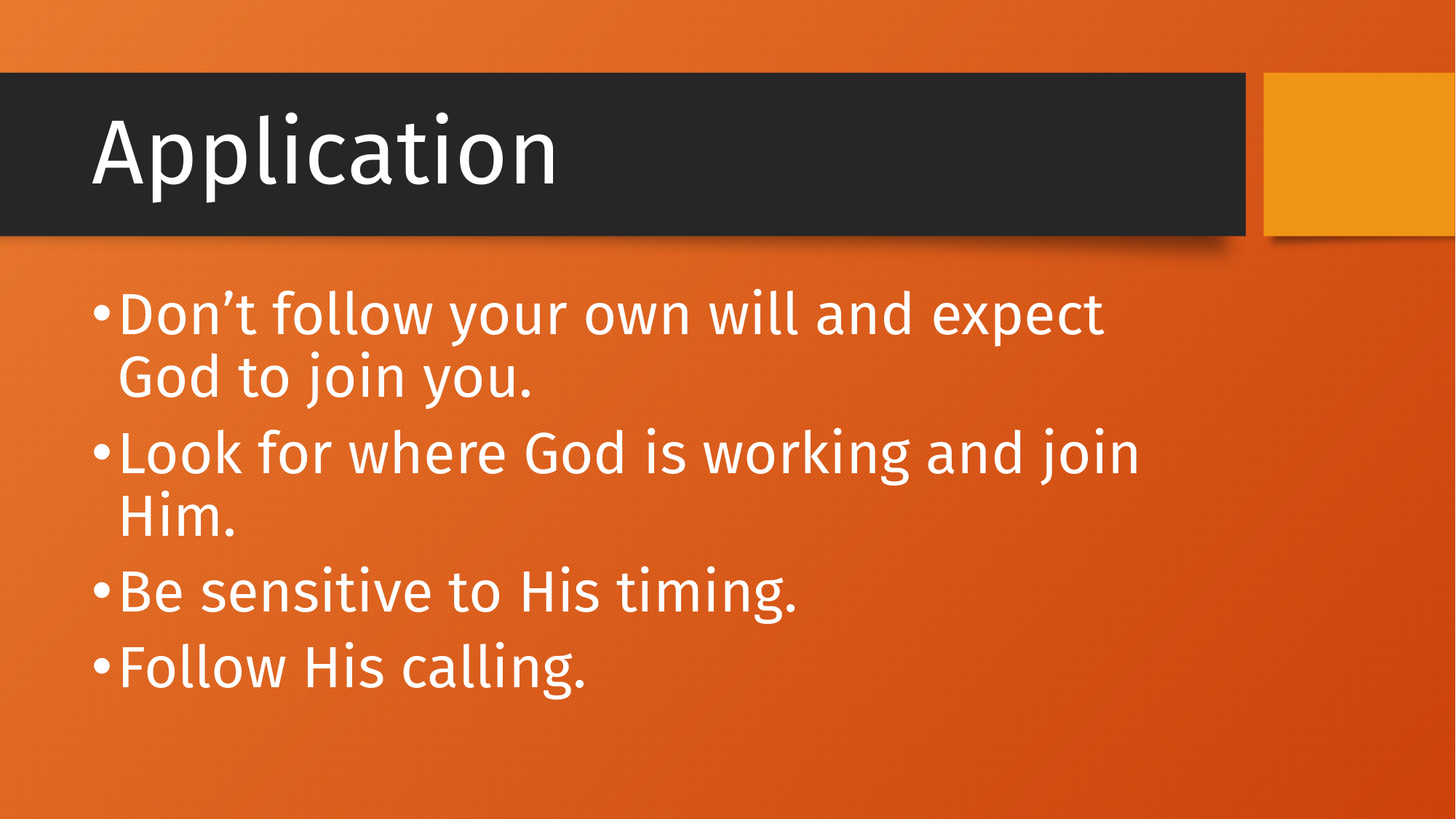

# Application
Don’t follow your own will and expect God to join you.
Look for where God is working and join Him.
Be sensitive to His timing.
Follow His calling.